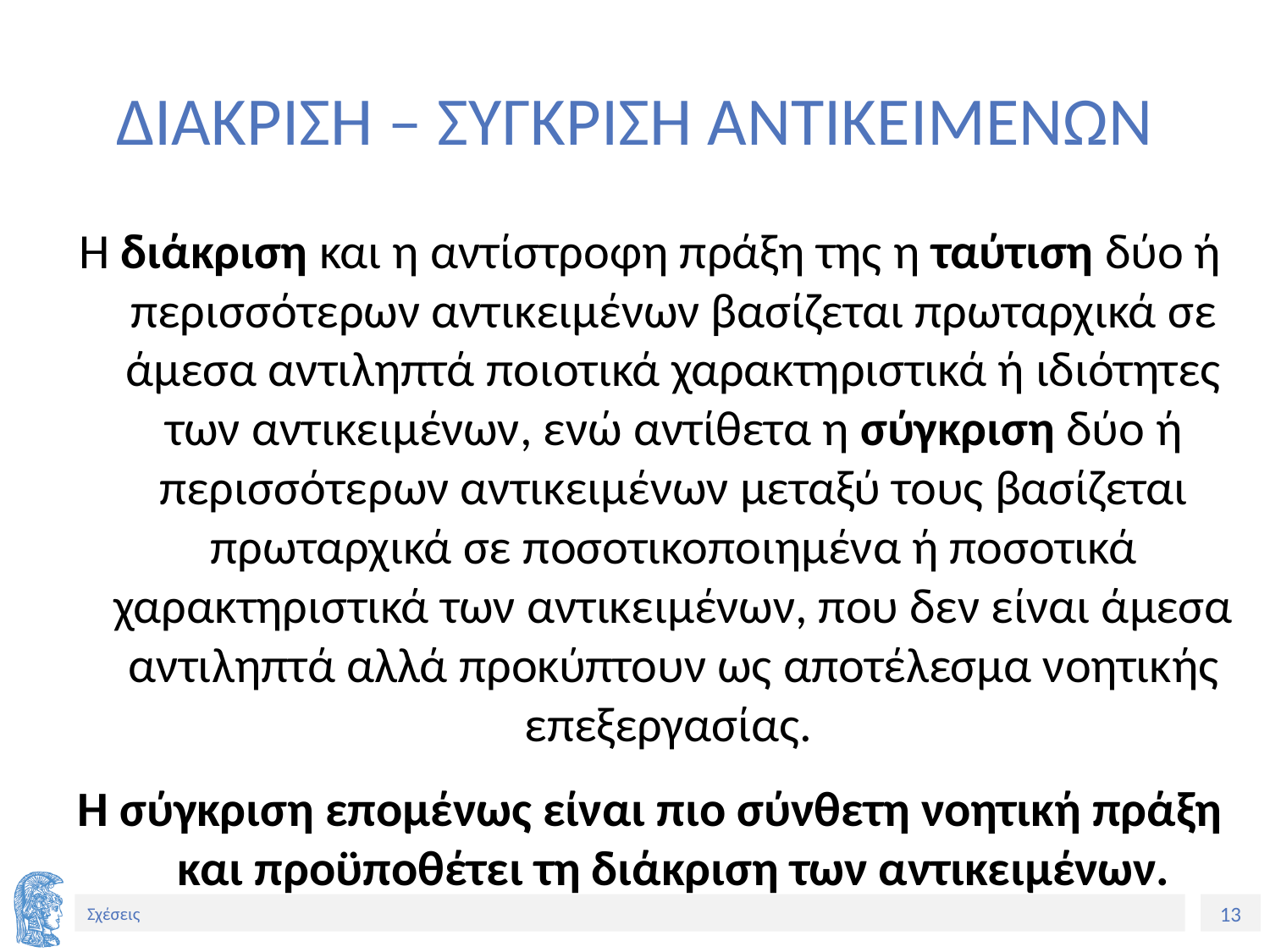

# ΔΙΑΚΡΙΣΗ – ΣΥΓΚΡΙΣΗ ΑΝΤΙΚΕΙΜΕΝΩΝ
Η διάκριση και η αντίστροφη πράξη της η ταύτιση δύο ή περισσότερων αντικειμένων βασίζεται πρωταρχικά σε άμεσα αντιληπτά ποιοτικά χαρακτηριστικά ή ιδιότητες των αντικειμένων, ενώ αντίθετα η σύγκριση δύο ή περισσότερων αντικειμένων μεταξύ τους βασίζεται πρωταρχικά σε ποσοτικοποιημένα ή ποσοτικά χαρακτηριστικά των αντικειμένων, που δεν είναι άμεσα αντιληπτά αλλά προκύπτουν ως αποτέλεσμα νοητικής επεξεργασίας.
Η σύγκριση επομένως είναι πιο σύνθετη νοητική πράξη και προϋποθέτει τη διάκριση των αντικειμένων.